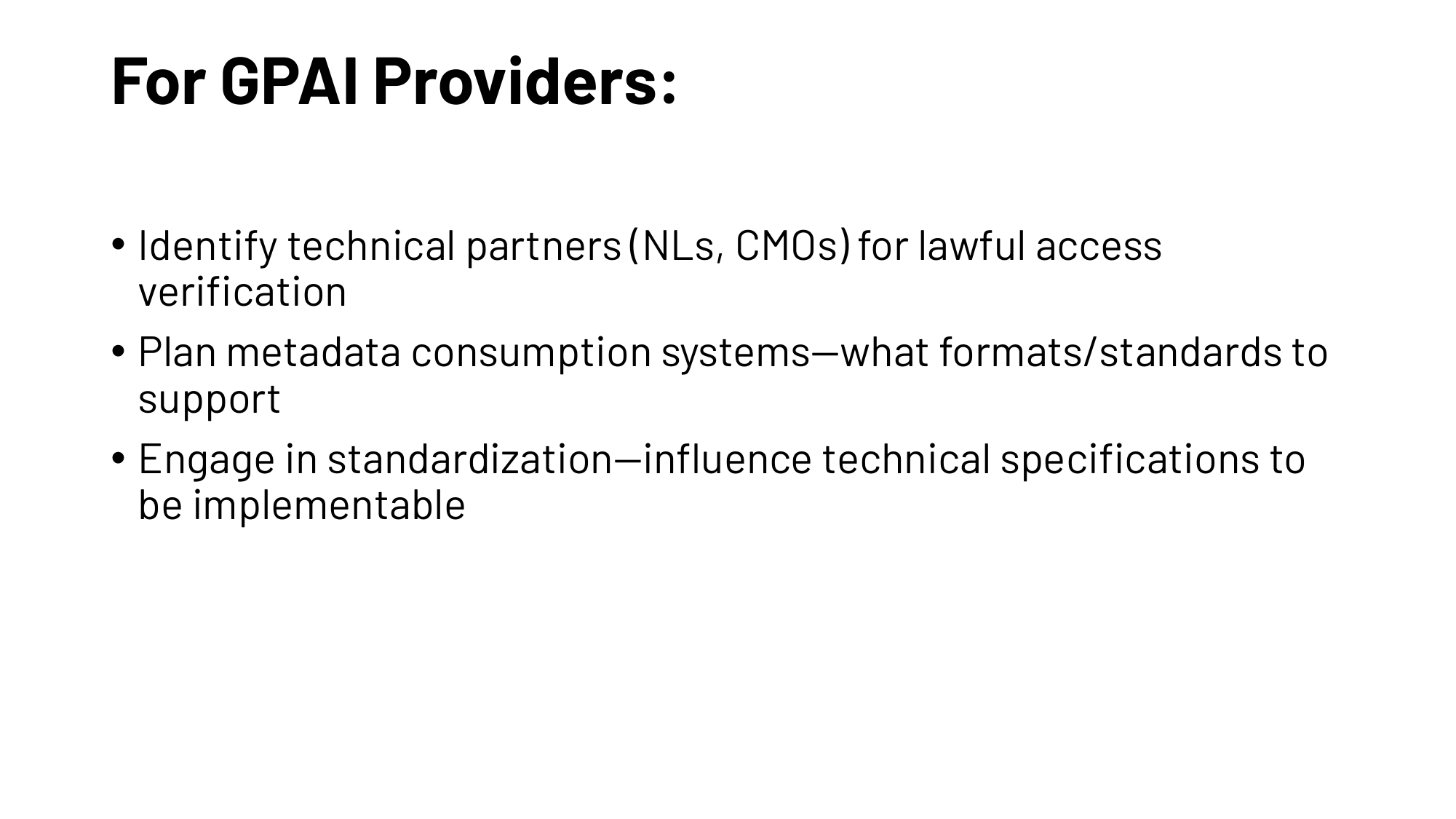

# For GPAI Providers:
Identify technical partners (NLs, CMOs) for lawful access verification
Plan metadata consumption systems—what formats/standards to support
Engage in standardization—influence technical specifications to be implementable